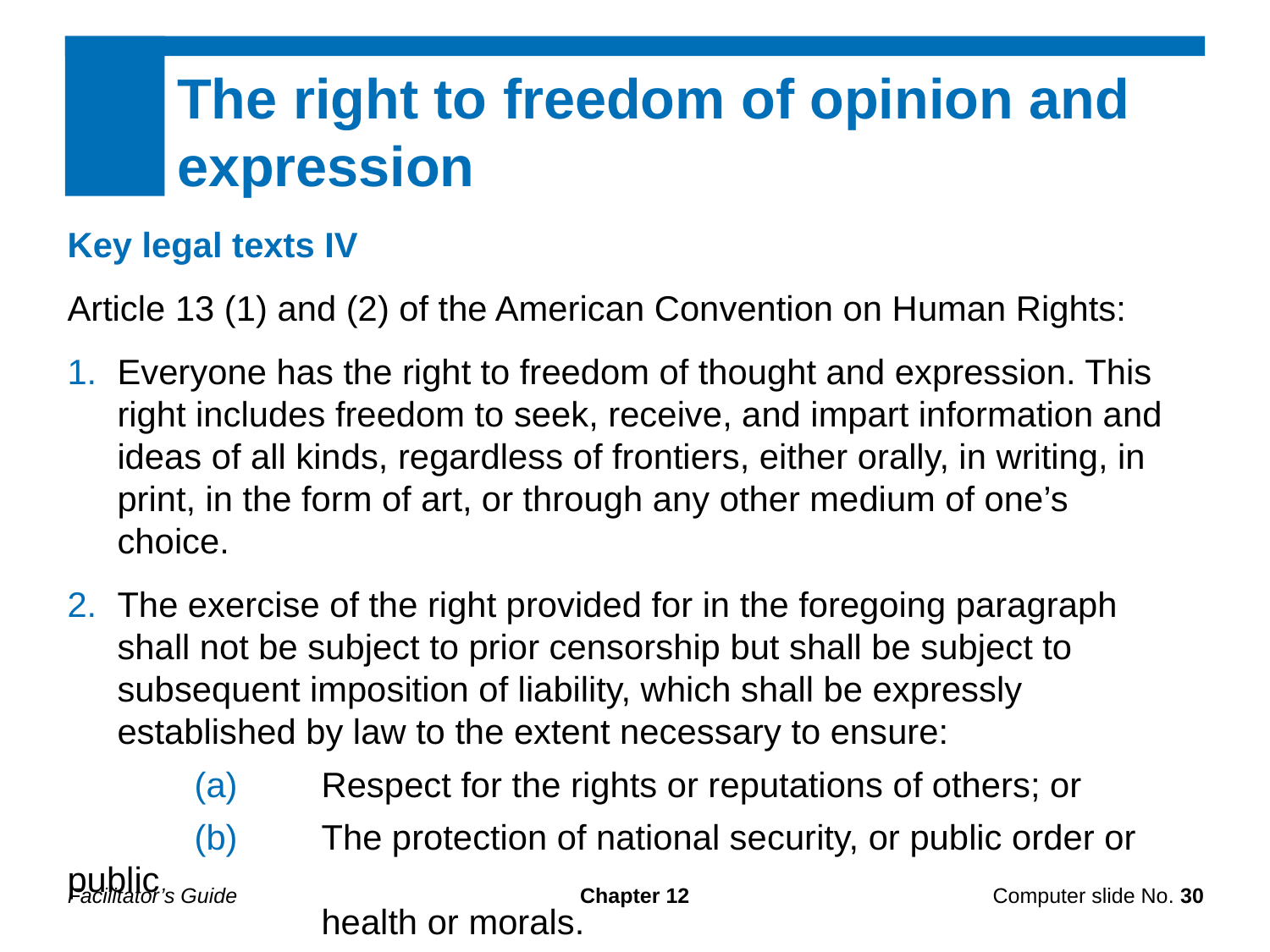

The right to freedom of opinion and expression
Key legal texts IV
Article 13 (1) and (2) of the American Convention on Human Rights:
Everyone has the right to freedom of thought and expression. This right includes freedom to seek, receive, and impart information and ideas of all kinds, regardless of frontiers, either orally, in writing, in print, in the form of art, or through any other medium of one’s choice.
The exercise of the right provided for in the foregoing paragraph shall not be subject to prior censorship but shall be subject to subsequent imposition of liability, which shall be expressly established by law to the extent necessary to ensure:
	(a)	Respect for the rights or reputations of others; or
	(b)	The protection of national security, or public order or public
		health or morals.
Facilitator’s Guide
Chapter 12
Computer slide No. 30